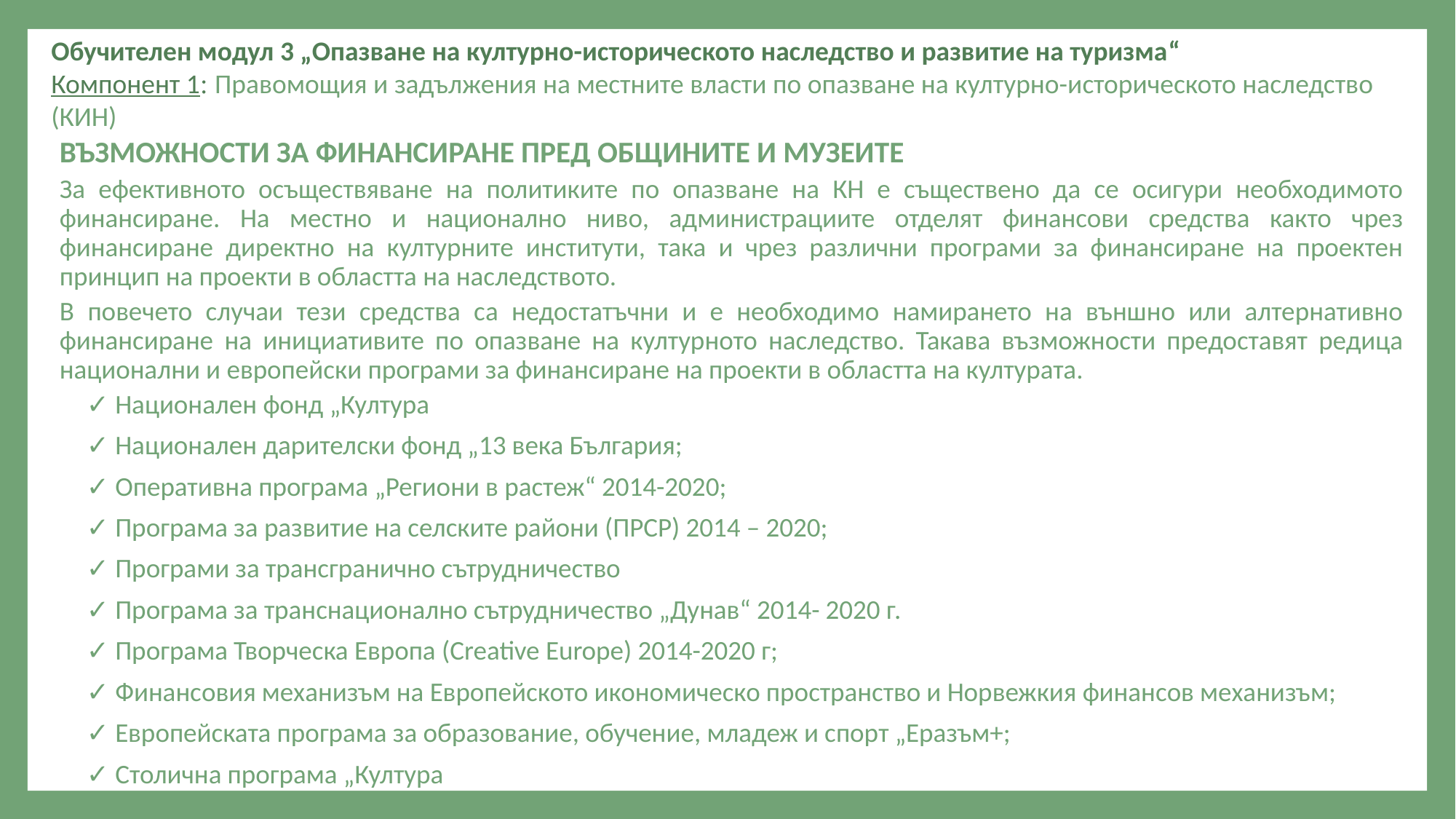

Обучителен модул 3 „Опазване на културно-историческото наследство и развитие на туризма“
Компонент 1: Правомощия и задължения на местните власти по опазване на културно-историческото наследство (КИН)
ВЪЗМОЖНОСТИ ЗА ФИНАНСИРАНЕ ПРЕД ОБЩИНИТЕ И МУЗЕИТЕ
	За ефективното осъществяване на политиките по опазване на КН е съществено да се осигури необходимото финансиране. На местно и национално ниво, администрациите отделят финансови средства както чрез финансиране директно на културните институти, така и чрез различни програми за финансиране на проектен принцип на проекти в областта на наследството.
	В повечето случаи тези средства са недостатъчни и е необходимо намирането на външно или алтернативно финансиране на инициативите по опазване на културното наследство. Такава възможности предоставят редица национални и европейски програми за финансиране на проекти в областта на културата.
✓ Национален фонд „Култура
✓ Национален дарителски фонд „13 века България;
✓ Оперативна програма „Региони в растеж“ 2014-2020;
✓ Програма за развитие на селските райони (ПРСР) 2014 – 2020;
✓ Програми за трансгранично сътрудничество
✓ Програма за транснационално сътрудничество „Дунав“ 2014- 2020 г.
✓ Програма Творческа Европа (Creative Europe) 2014-2020 г;
✓ Финансовия механизъм на Европейското икономическо пространство и Норвежкия финансов механизъм;
✓ Европейската програма за образование, обучение, младеж и спорт „Еразъм+;
✓ Столична програма „Култура